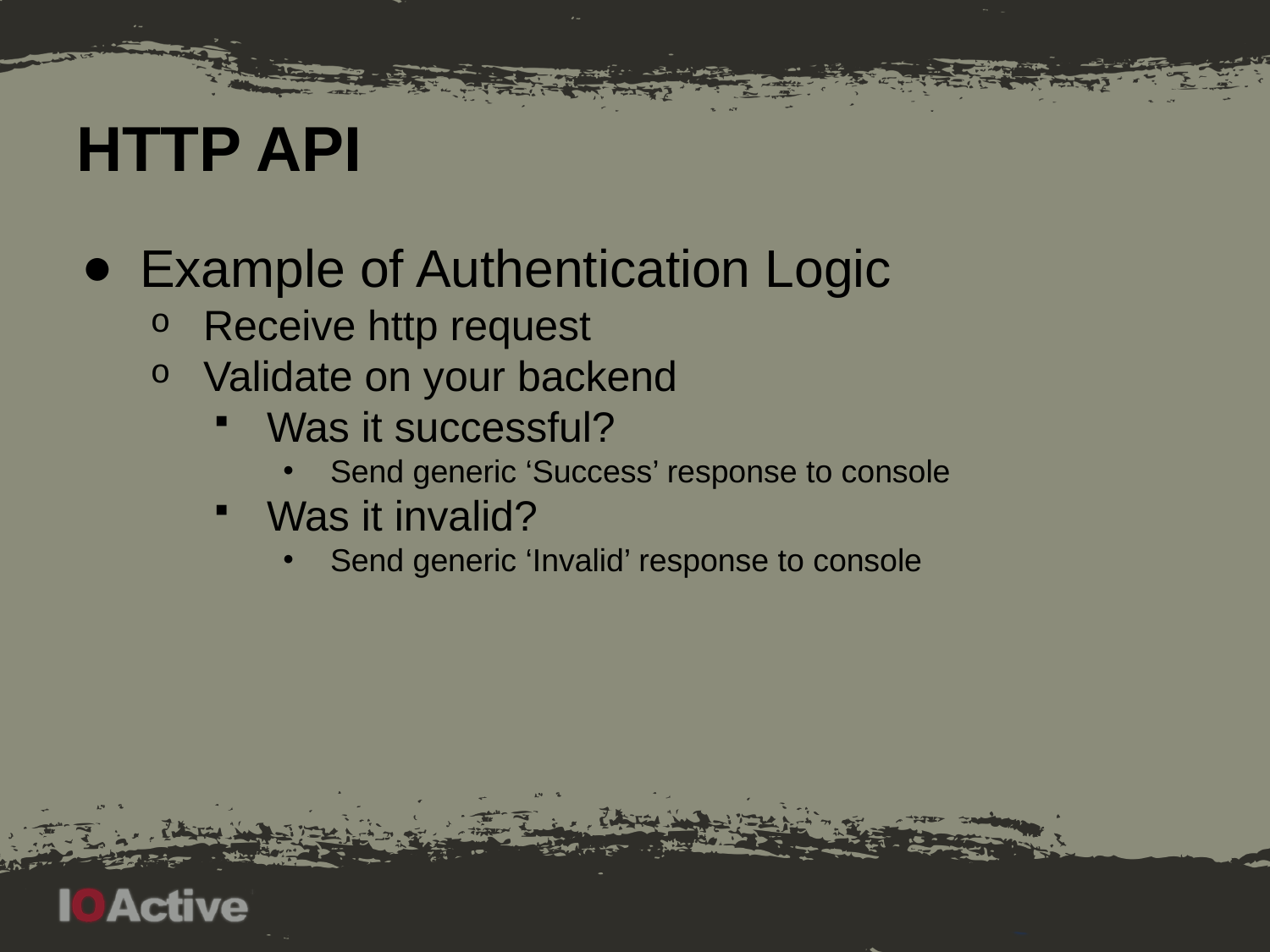

# HTTP API
Example of Authentication Logic
Receive http request
Validate on your backend
Was it successful?
Send generic ‘Success’ response to console
Was it invalid?
Send generic ‘Invalid’ response to console